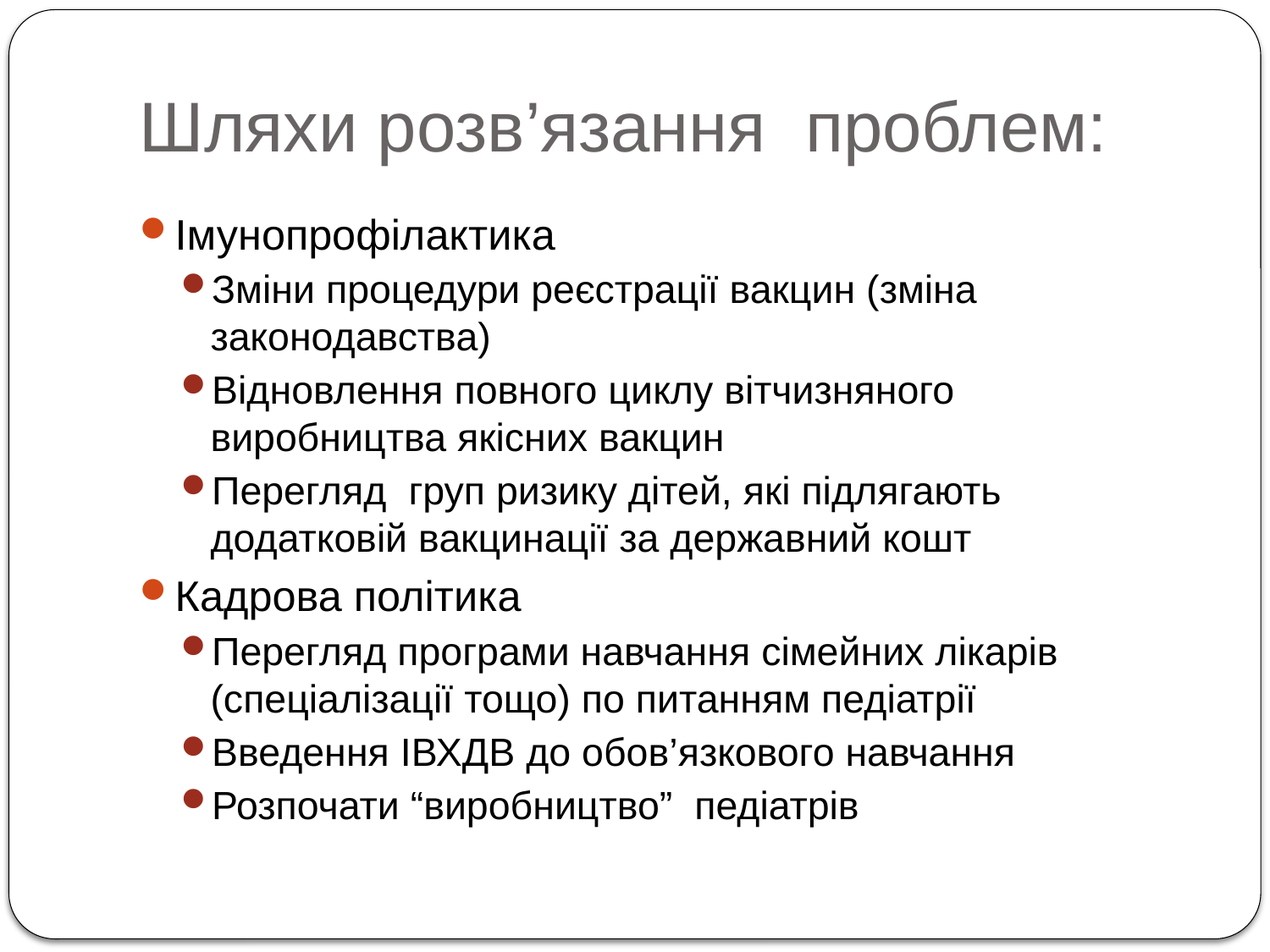

# Шляхи розв’язання  проблем:
Імунопрофілактика
Зміни процедури реєстрації вакцин (зміна законодавства)
Відновлення повного циклу вітчизняного виробництва якісних вакцин
Перегляд  груп ризику дітей, які підлягають додатковій вакцинації за державний кошт
Кадрова політика
Перегляд програми навчання сімейних лікарів (спеціалізації тощо) по питанням педіатрії
Введення ІВХДВ до обов’язкового навчання
Розпочати “виробництво”  педіатрів